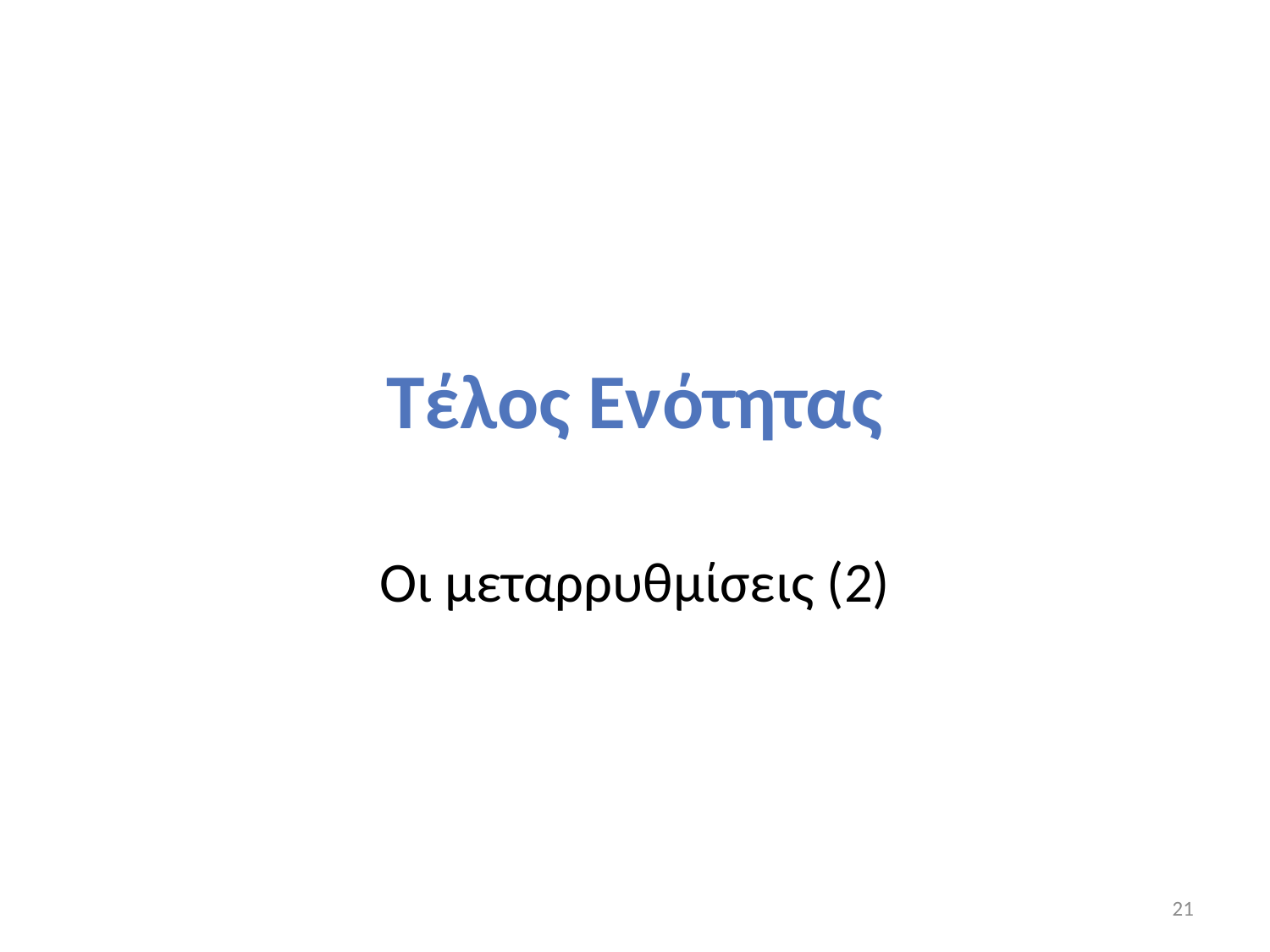

# Τέλος Ενότητας
Οι μεταρρυθμίσεις (2)
21